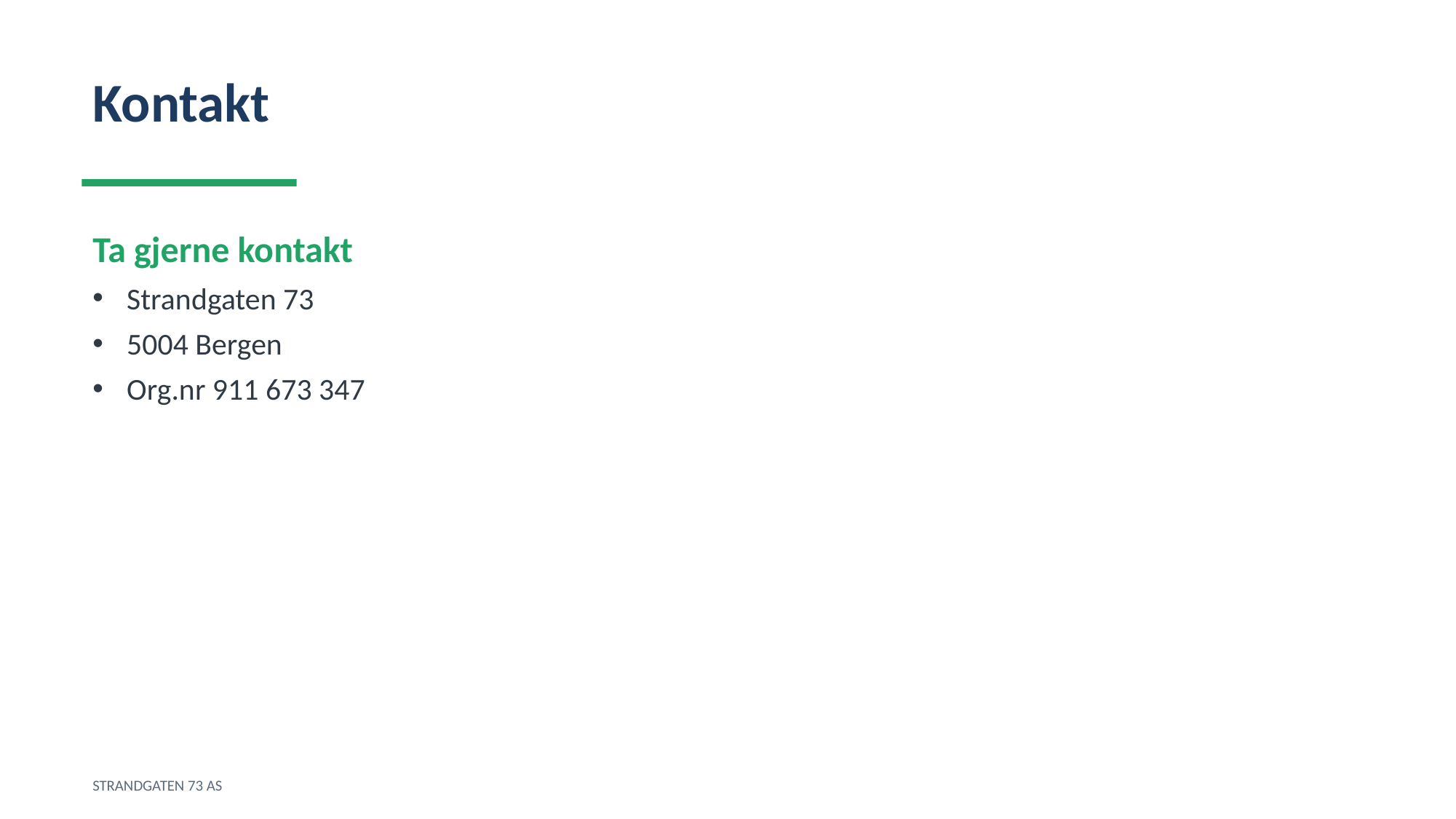

Kontakt

Ta gjerne kontakt
Strandgaten 73
5004 Bergen
Org.nr 911 673 347
STRANDGATEN 73 AS